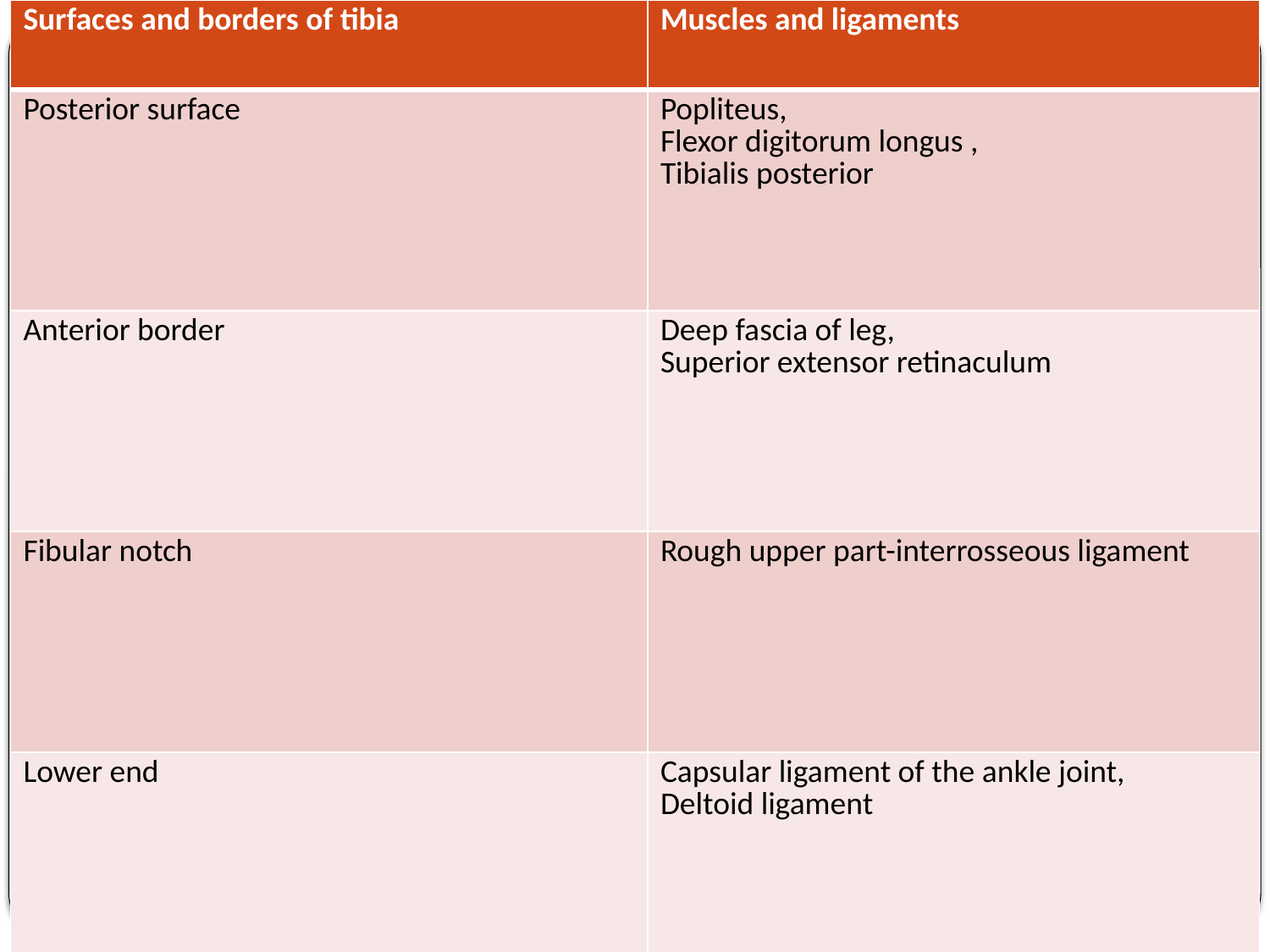

| Surfaces and borders of tibia | Muscles and ligaments |
| --- | --- |
| Posterior surface | Popliteus, Flexor digitorum longus , Tibialis posterior |
| Anterior border | Deep fascia of leg, Superior extensor retinaculum |
| Fibular notch | Rough upper part-interrosseous ligament |
| Lower end | Capsular ligament of the ankle joint, Deltoid ligament |